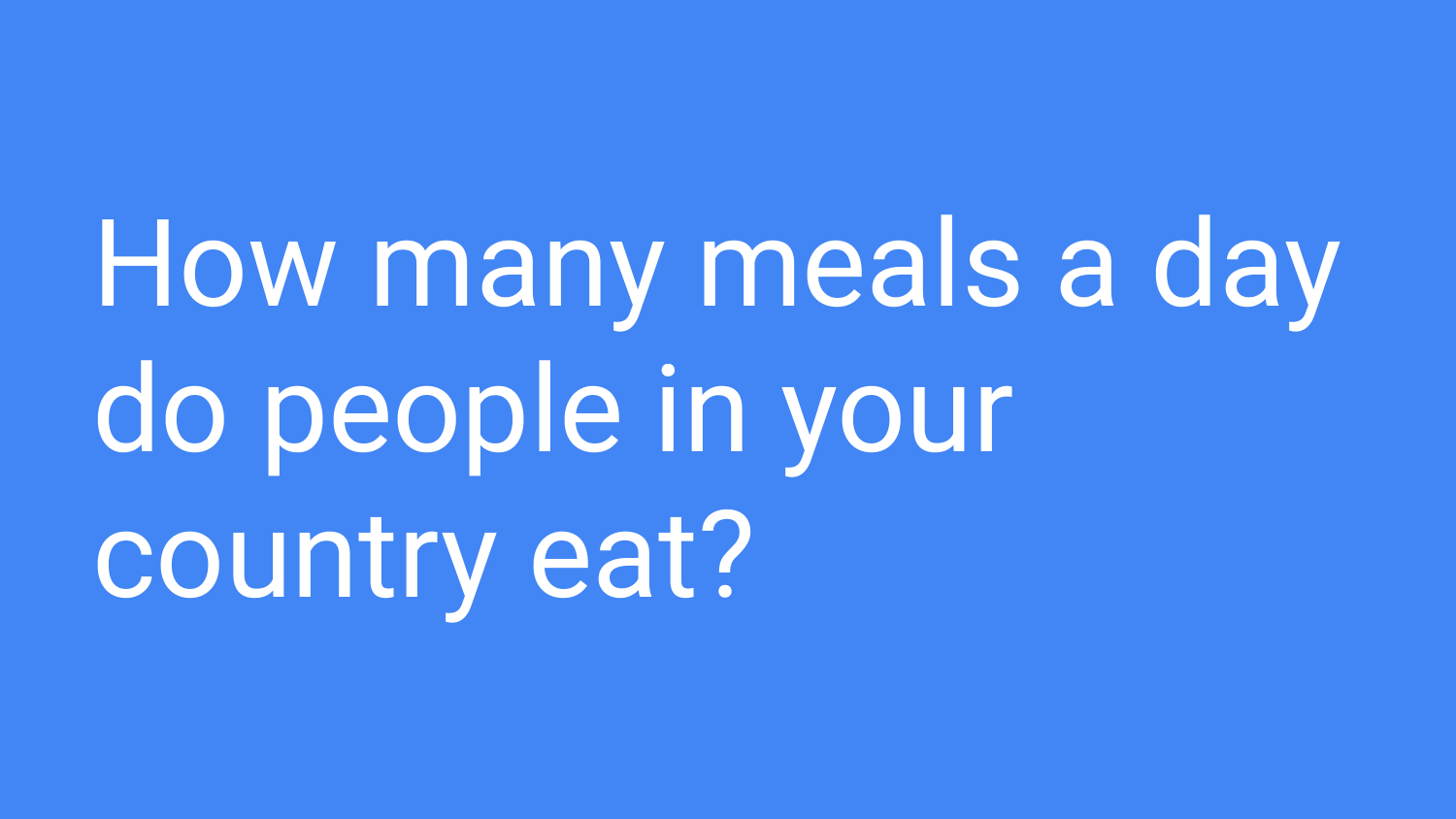

# How many meals a day do people in your country eat?